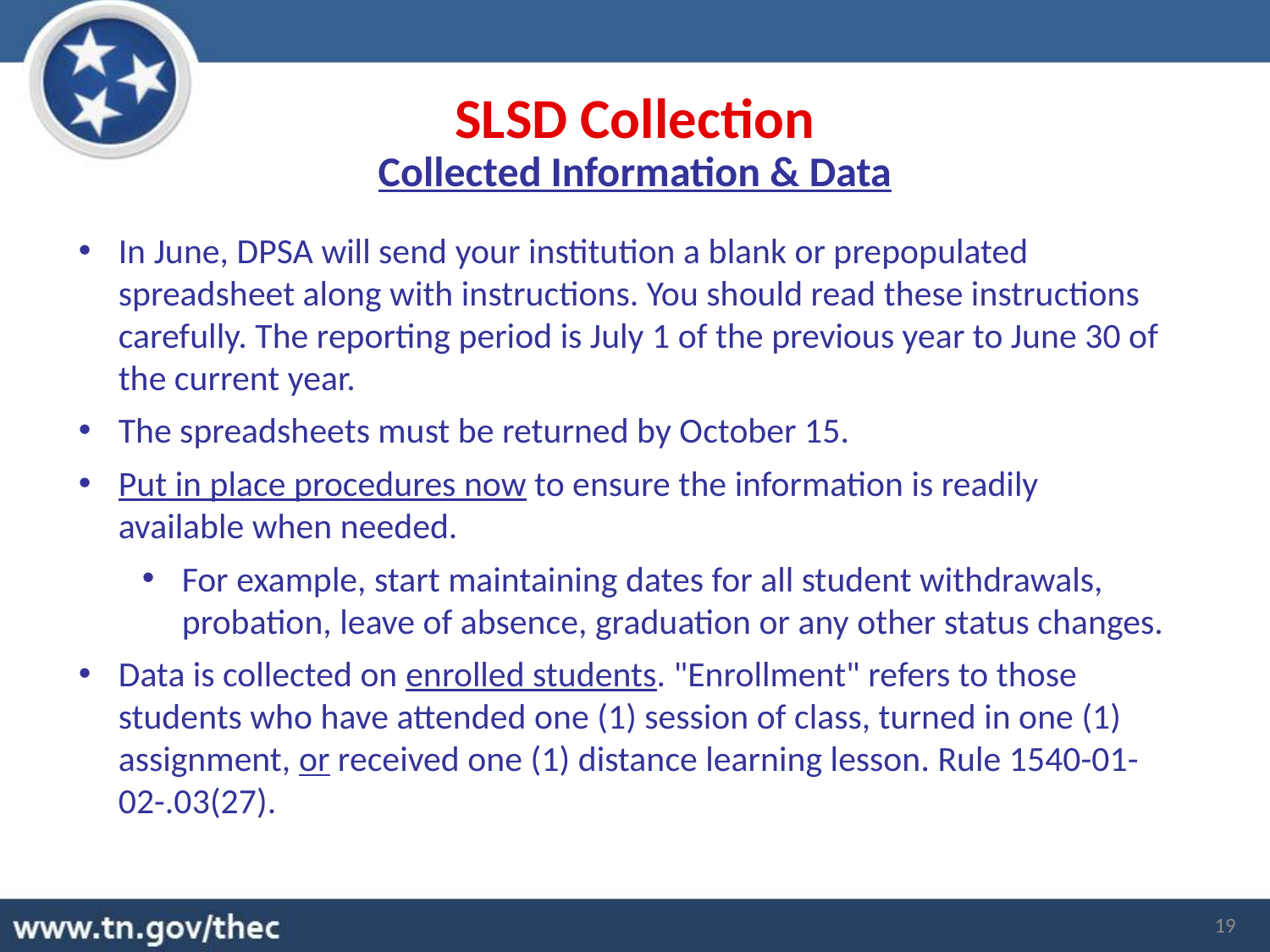

SLSD Collection
Collected Information & Data
In June, DPSA will send your institution a blank or prepopulated spreadsheet along with instructions. You should read these instructions carefully. The reporting period is July 1 of the previous year to June 30 of the current year.
The spreadsheets must be returned by October 15.
Put in place procedures now to ensure the information is readily available when needed.
For example, start maintaining dates for all student withdrawals, probation, leave of absence, graduation or any other status changes.
Data is collected on enrolled students. "Enrollment" refers to those students who have attended one (1) session of class, turned in one (1) assignment, or received one (1) distance learning lesson. Rule 1540-01-02-.03(27).

19